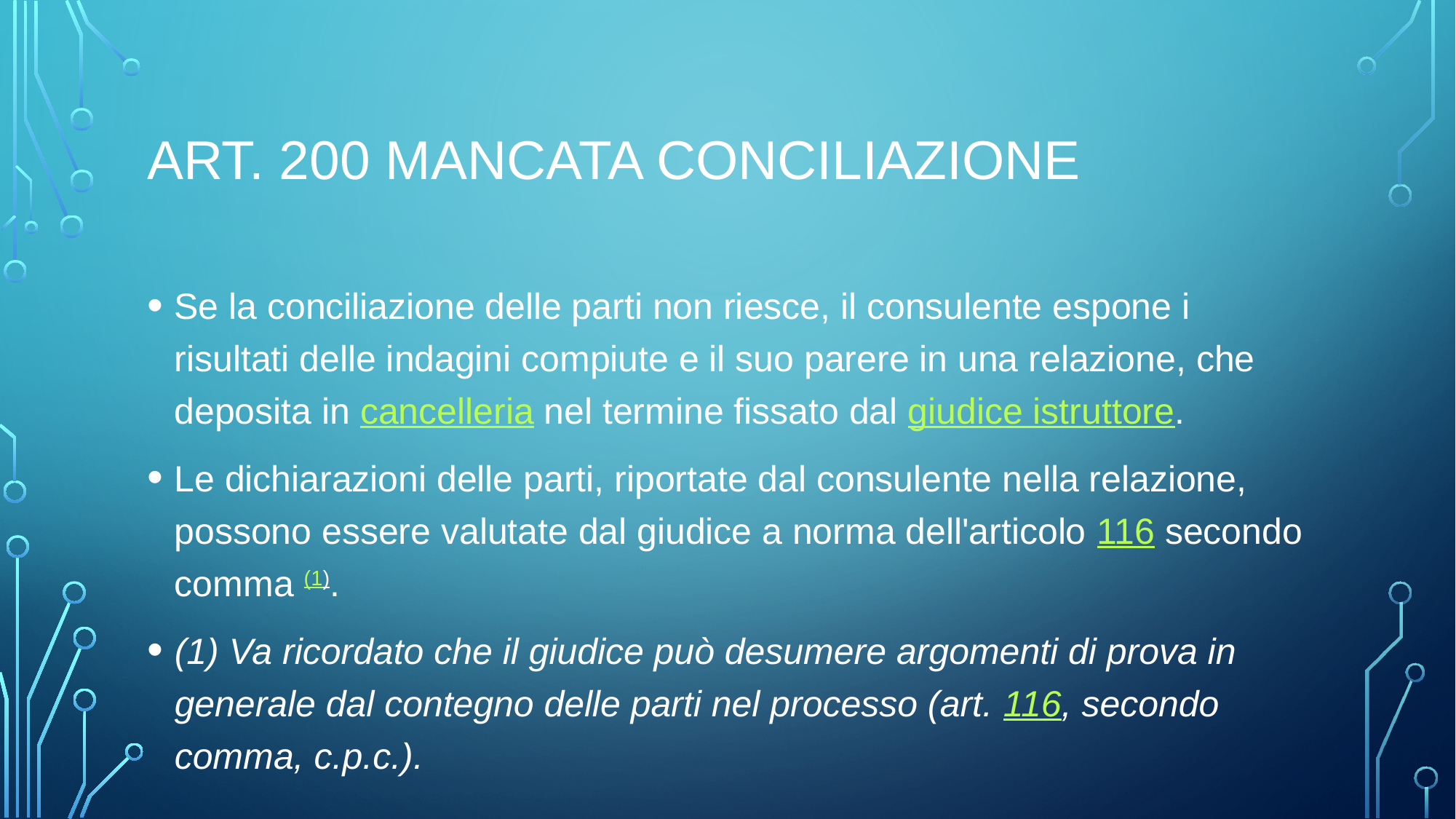

# Art. 200 Mancata conciliazione
Se la conciliazione delle parti non riesce, il consulente espone i risultati delle indagini compiute e il suo parere in una relazione, che deposita in cancelleria nel termine fissato dal giudice istruttore.
Le dichiarazioni delle parti, riportate dal consulente nella relazione, possono essere valutate dal giudice a norma dell'articolo 116 secondo comma (1).
(1) Va ricordato che il giudice può desumere argomenti di prova in generale dal contegno delle parti nel processo (art. 116, secondo comma, c.p.c.).